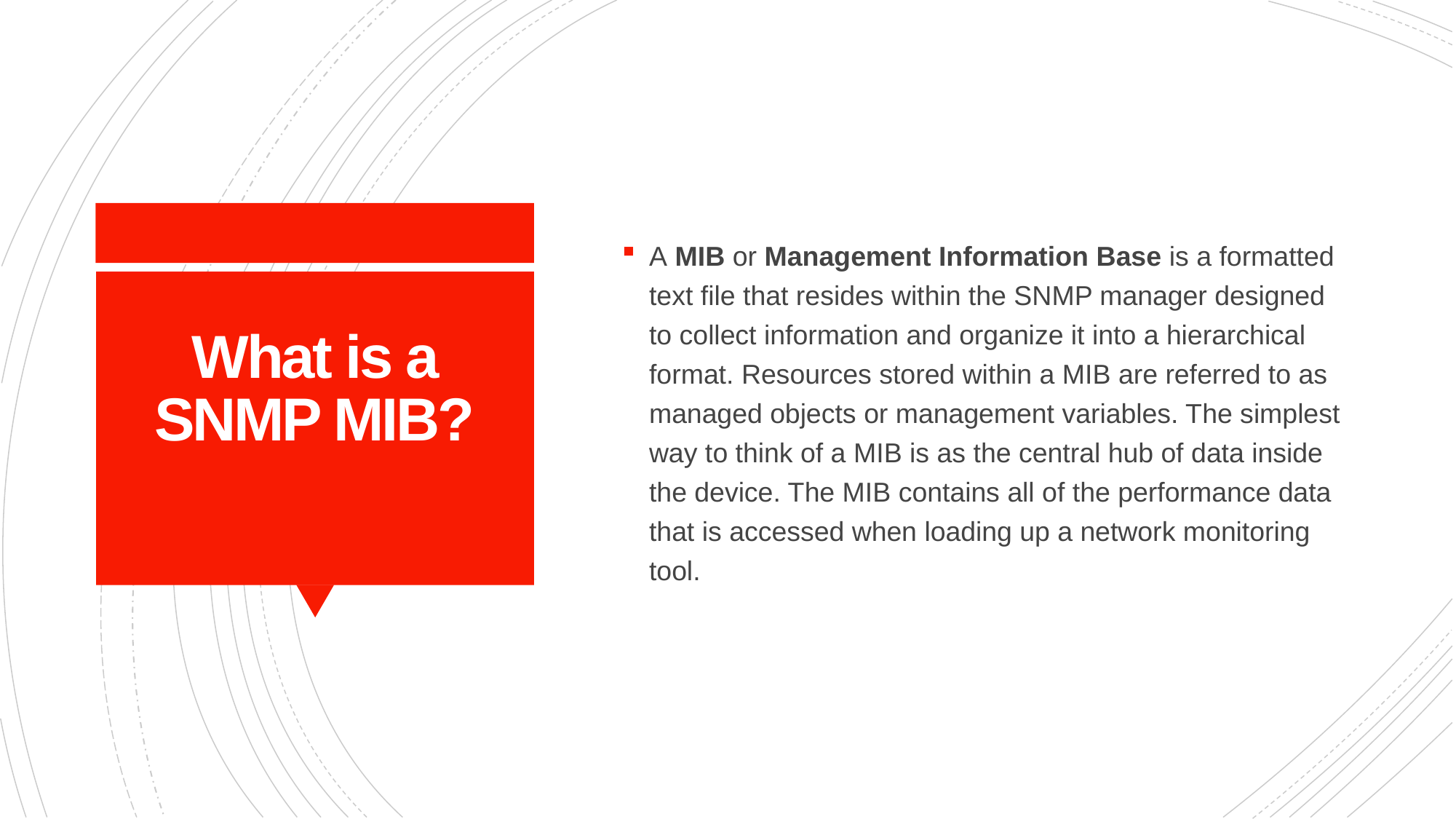

A MIB or Management Information Base is a formatted text file that resides within the SNMP manager designed to collect information and organize it into a hierarchical format. Resources stored within a MIB are referred to as managed objects or management variables. The simplest way to think of a MIB is as the central hub of data inside the device. The MIB contains all of the performance data that is accessed when loading up a network monitoring tool.
# What is a SNMP MIB?